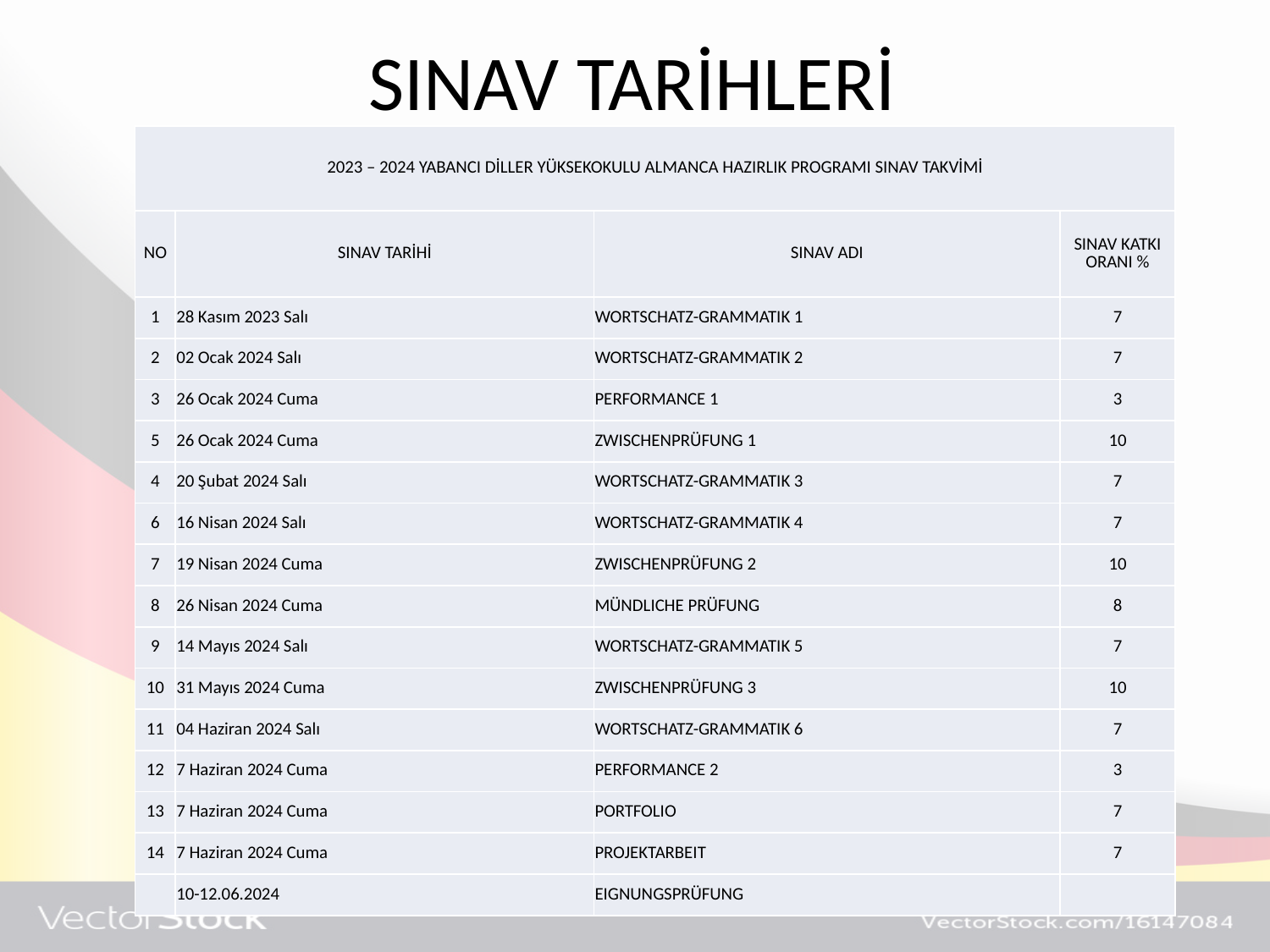

# SINAV TARİHLERİ
| 2023 – 2024 YABANCI DİLLER YÜKSEKOKULU ALMANCA HAZIRLIK PROGRAMI SINAV TAKVİMİ |  |  |  |
| --- | --- | --- | --- |
| NO | SINAV TARİHİ | SINAV ADI | SINAV KATKI ORANI % |
| 1 | 28 Kasım 2023 Salı | WORTSCHATZ-GRAMMATIK 1 | 7 |
| 2 | 02 Ocak 2024 Salı | WORTSCHATZ-GRAMMATIK 2 | 7 |
| 3 | 26 Ocak 2024 Cuma | PERFORMANCE 1 | 3 |
| 5 | 26 Ocak 2024 Cuma | ZWISCHENPRÜFUNG 1 | 10 |
| 4 | 20 Şubat 2024 Salı | WORTSCHATZ-GRAMMATIK 3 | 7 |
| 6 | 16 Nisan 2024 Salı | WORTSCHATZ-GRAMMATIK 4 | 7 |
| 7 | 19 Nisan 2024 Cuma | ZWISCHENPRÜFUNG 2 | 10 |
| 8 | 26 Nisan 2024 Cuma | MÜNDLICHE PRÜFUNG | 8 |
| 9 | 14 Mayıs 2024 Salı | WORTSCHATZ-GRAMMATIK 5 | 7 |
| 10 | 31 Mayıs 2024 Cuma | ZWISCHENPRÜFUNG 3 | 10 |
| 11 | 04 Haziran 2024 Salı | WORTSCHATZ-GRAMMATIK 6 | 7 |
| 12 | 7 Haziran 2024 Cuma | PERFORMANCE 2 | 3 |
| 13 | 7 Haziran 2024 Cuma | PORTFOLIO | 7 |
| 14 | 7 Haziran 2024 Cuma | PROJEKTARBEIT | 7 |
|  | 10-12.06.2024 | EIGNUNGSPRÜFUNG |  |